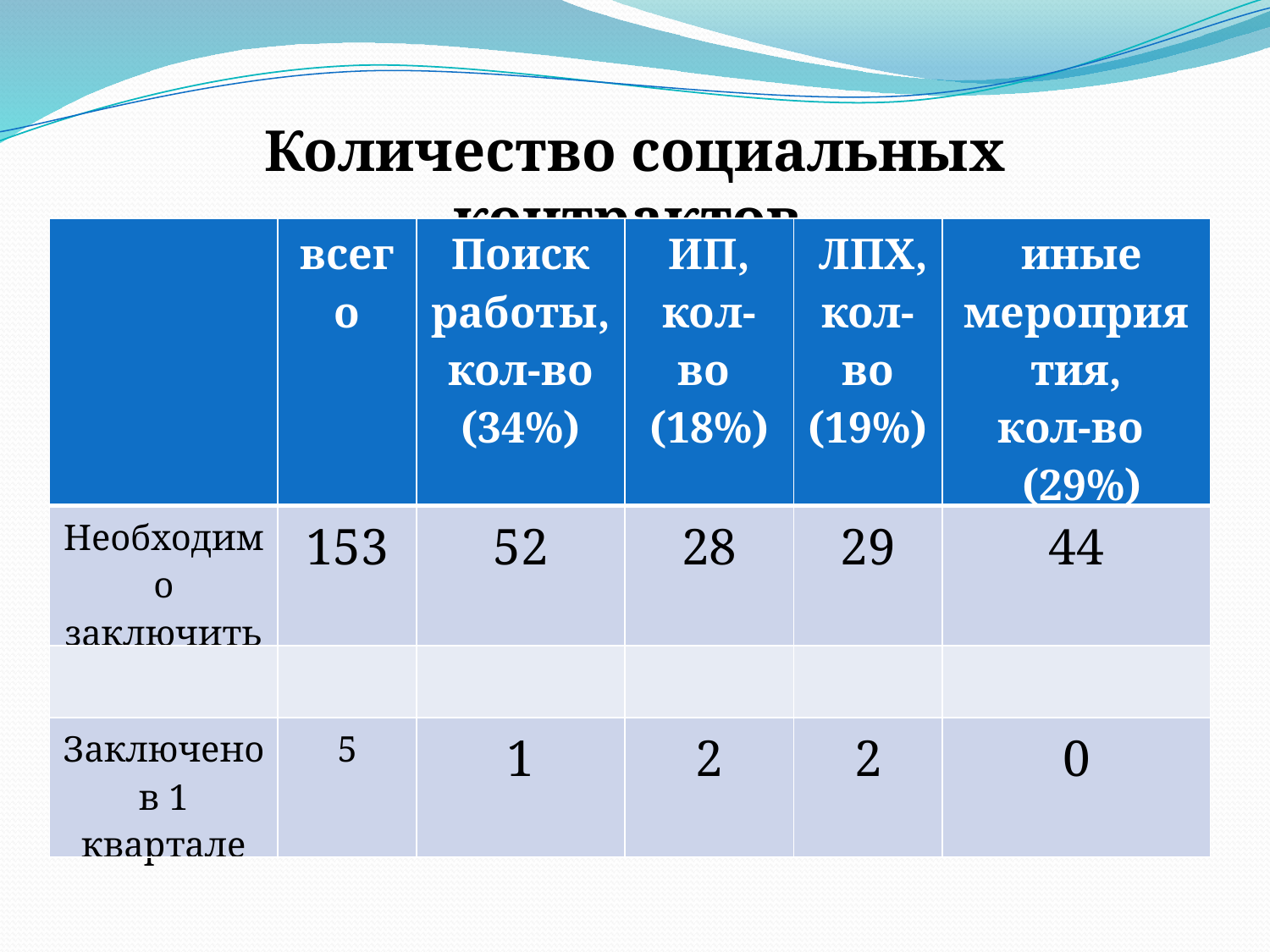

Количество социальных контрактов
|  | всего | Поиск работы, кол-во (34%) | ИП, кол-во (18%) | ЛПХ, кол-во (19%) | иные мероприятия, кол-во (29%) |
| --- | --- | --- | --- | --- | --- |
| Необходимо заключить | 153 | 52 | 28 | 29 | 44 |
|  |  |  |  |  |  |
| Заключено в 1 квартале | 5 | 1 | 2 | 2 | 0 |